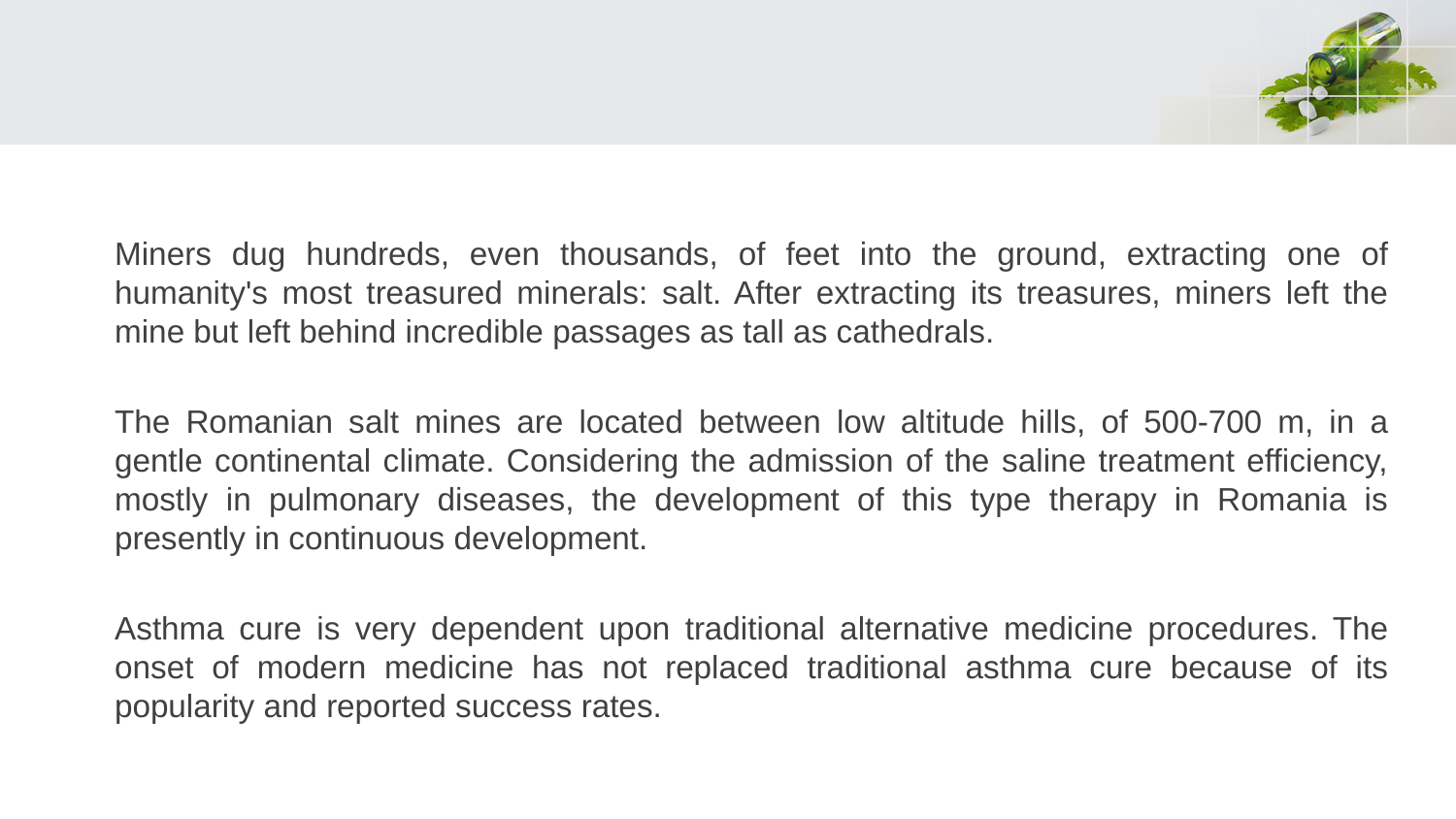

#
Miners dug hundreds, even thousands, of feet into the ground, extracting one of humanity's most treasured minerals: salt. After extracting its treasures, miners left the mine but left behind incredible passages as tall as cathedrals.

The Romanian salt mines are located between low altitude hills, of 500-700 m, in a gentle continental climate. Considering the admission of the saline treatment efficiency, mostly in pulmonary diseases, the development of this type therapy in Romania is presently in continuous development.

Asthma cure is very dependent upon traditional alternative medicine procedures. The onset of modern medicine has not replaced traditional asthma cure because of its popularity and reported success rates.